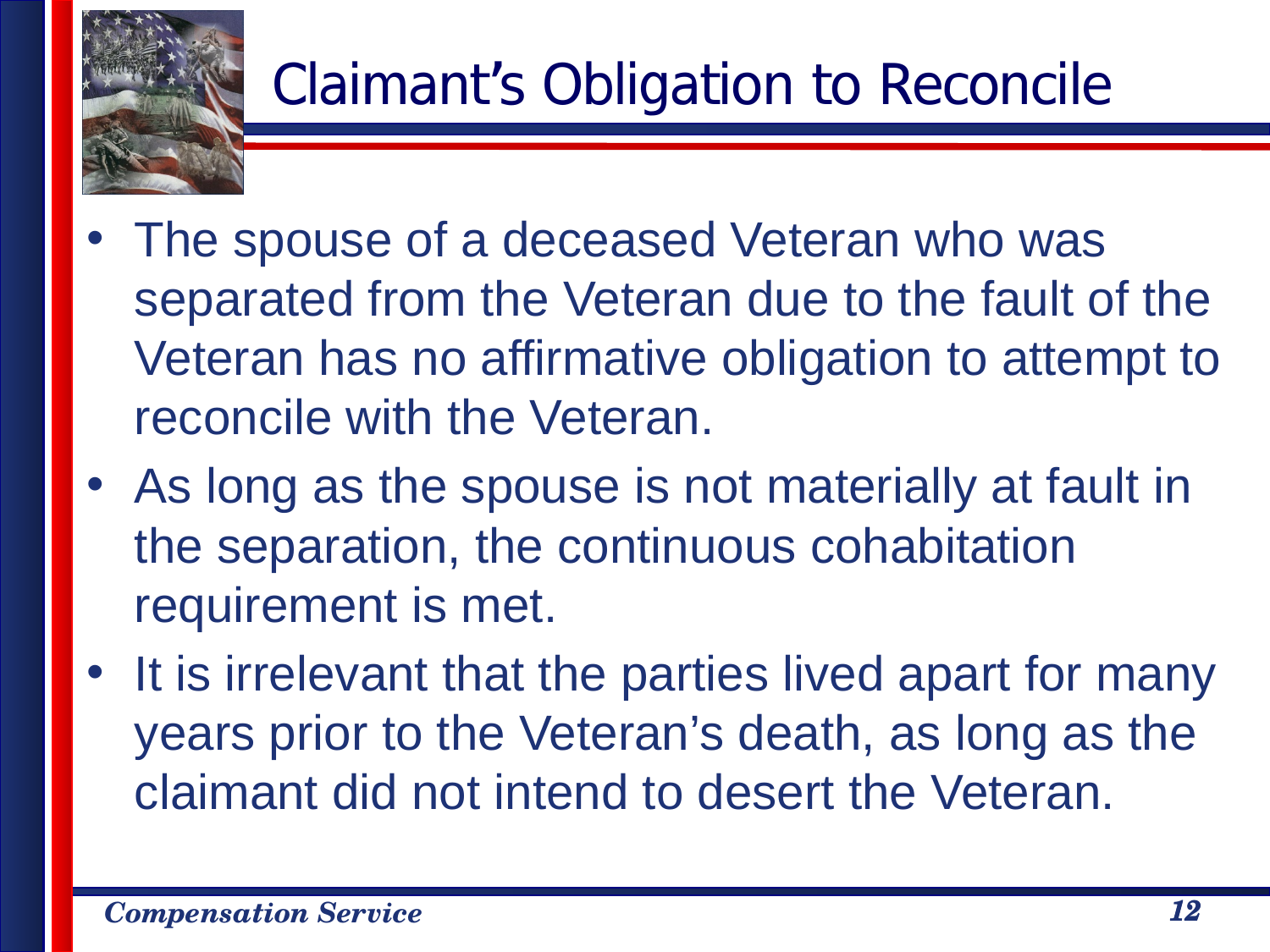

Claimant’s Obligation to Reconcile
The spouse of a deceased Veteran who was separated from the Veteran due to the fault of the Veteran has no affirmative obligation to attempt to reconcile with the Veteran.
As long as the spouse is not materially at fault in the separation, the continuous cohabitation requirement is met.
It is irrelevant that the parties lived apart for many years prior to the Veteran’s death, as long as the claimant did not intend to desert the Veteran.
12
12